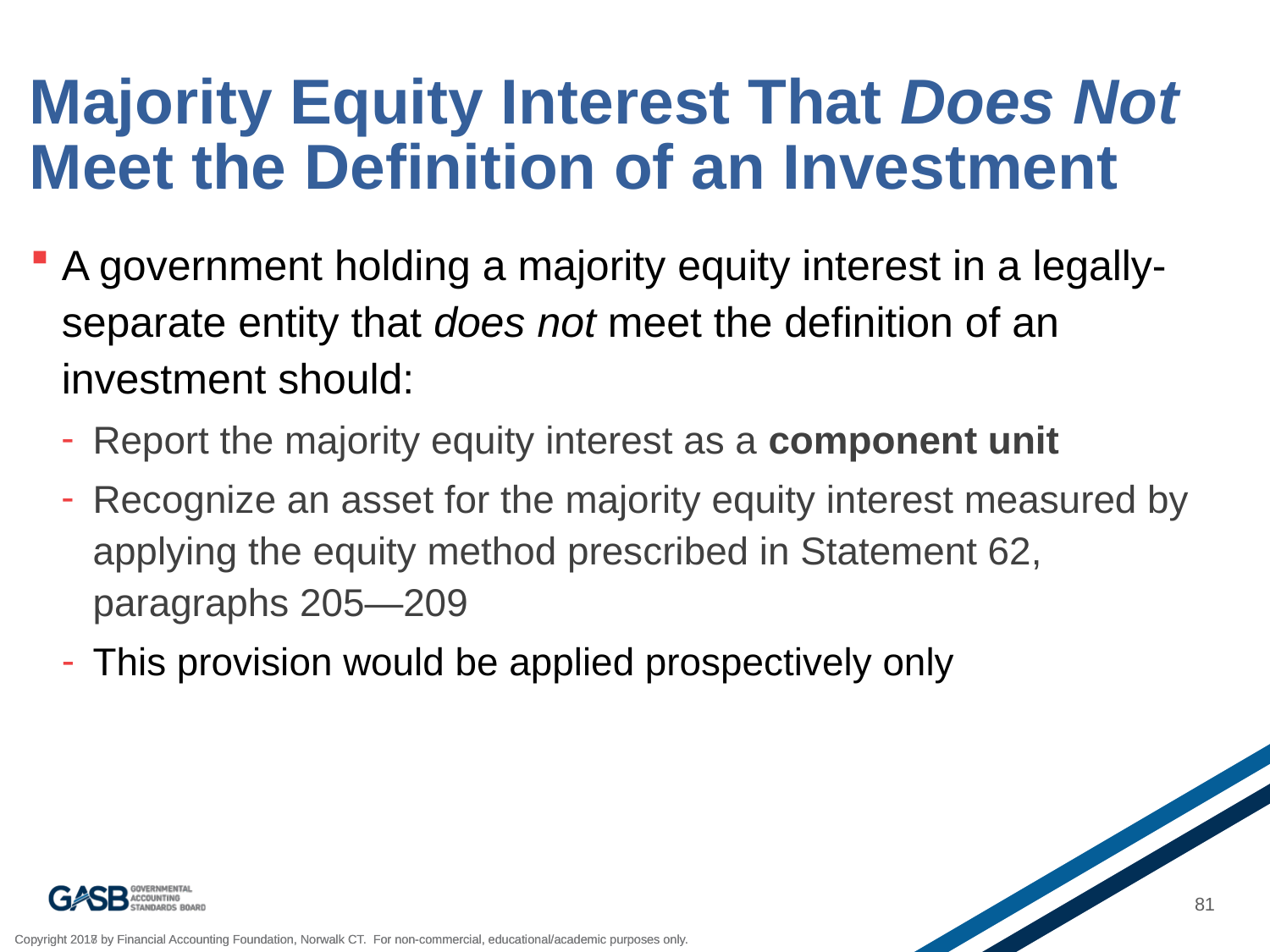

# Majority Equity Interest That Does Not Meet the Definition of an Investment
A government holding a majority equity interest in a legally-separate entity that does not meet the definition of an investment should:
Report the majority equity interest as a component unit
Recognize an asset for the majority equity interest measured by applying the equity method prescribed in Statement 62, paragraphs 205—209
This provision would be applied prospectively only
81